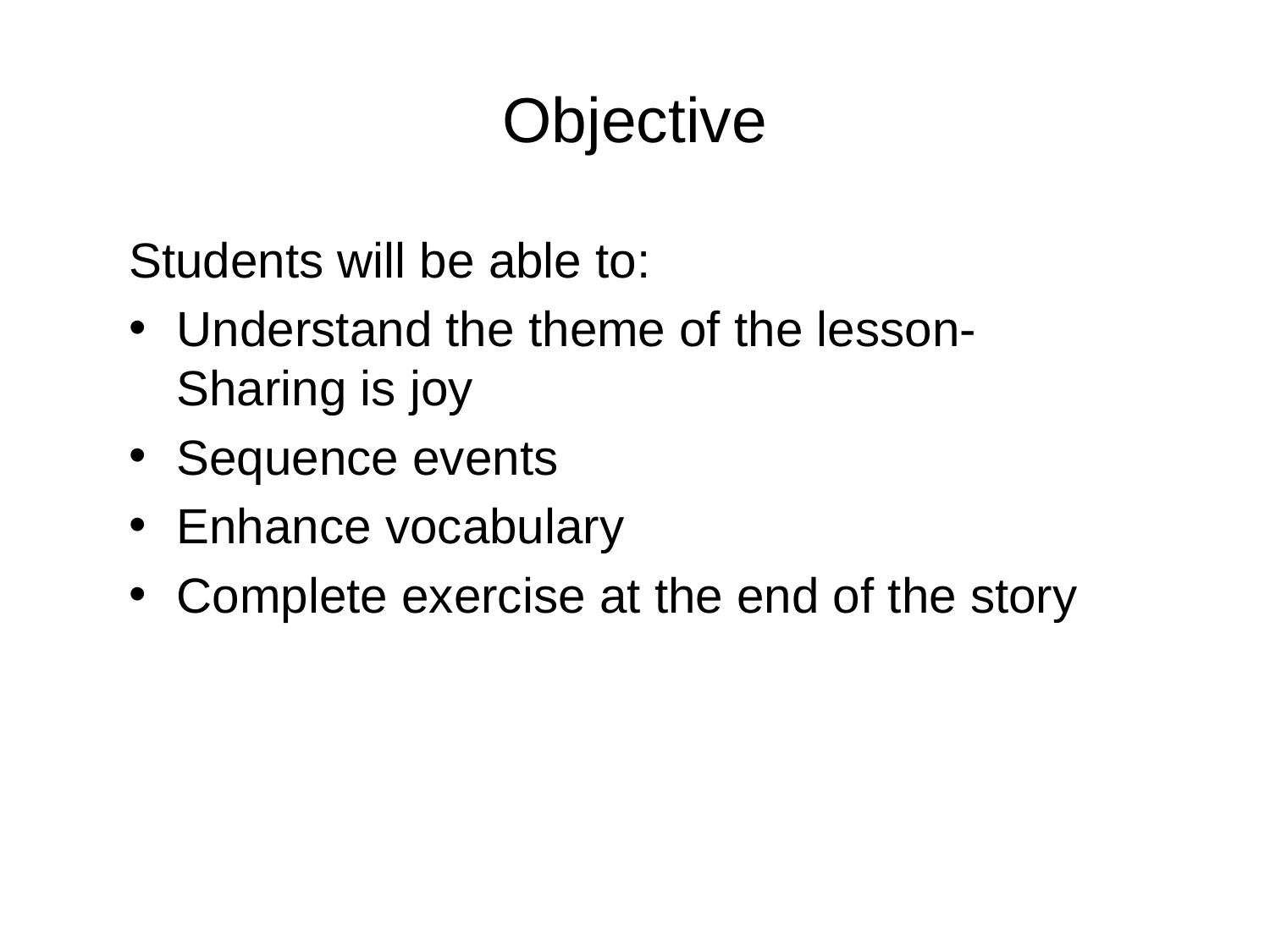

# Objective
Students will be able to:
Understand the theme of the lesson- Sharing is joy
Sequence events
Enhance vocabulary
Complete exercise at the end of the story